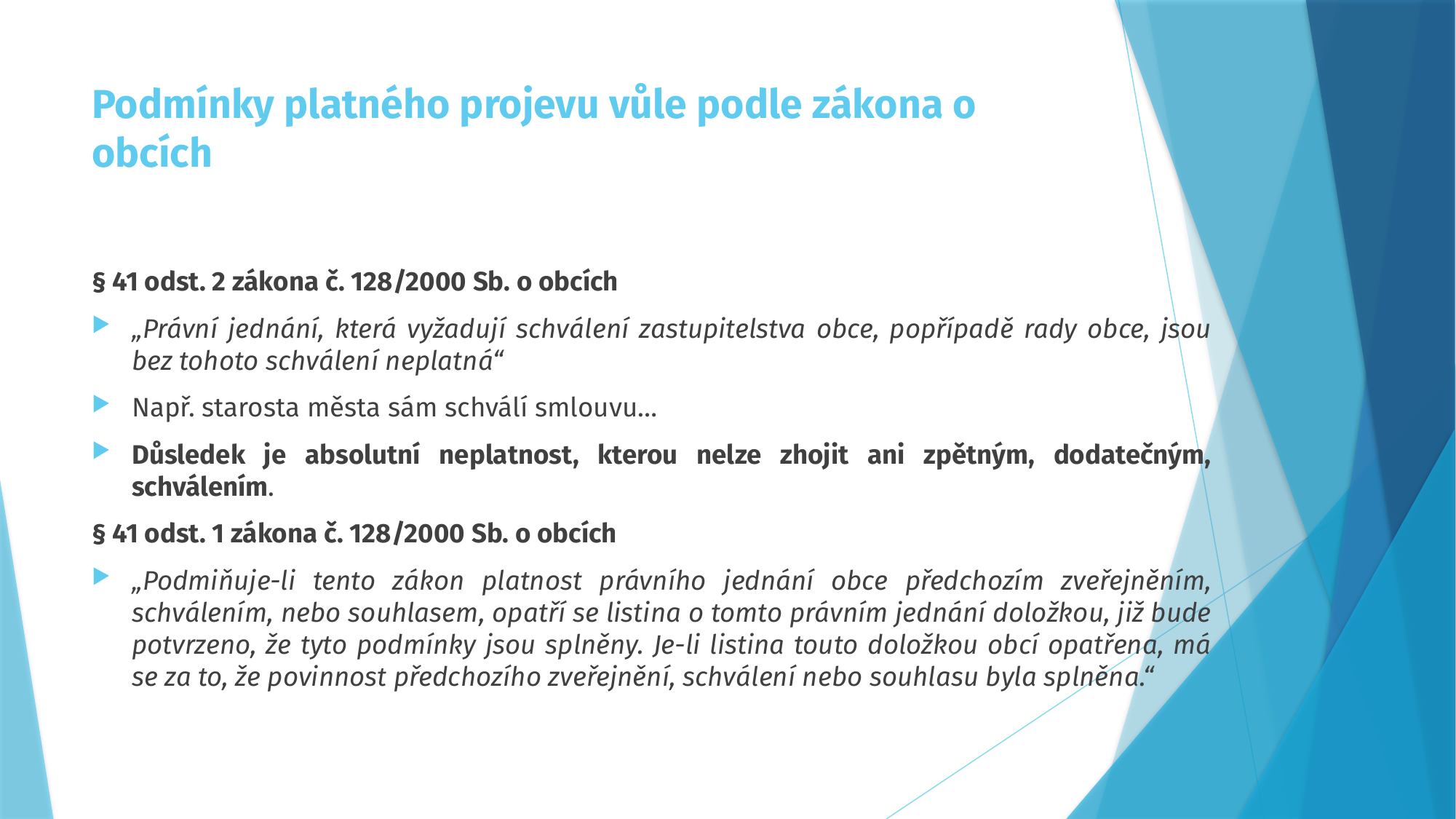

# Podmínky platného projevu vůle podle zákona o obcích

§ 41 odst. 2 zákona č. 128/2000 Sb. o obcích
„Právní jednání, která vyžadují schválení zastupitelstva obce, popřípadě rady obce, jsou bez tohoto schválení neplatná“
Např. starosta města sám schválí smlouvu…
Důsledek je absolutní neplatnost, kterou nelze zhojit ani zpětným, dodatečným, schválením.
§ 41 odst. 1 zákona č. 128/2000 Sb. o obcích
„Podmiňuje-li tento zákon platnost právního jednání obce předchozím zveřejněním, schválením, nebo souhlasem, opatří se listina o tomto právním jednání doložkou, již bude potvrzeno, že tyto podmínky jsou splněny. Je-li listina touto doložkou obcí opatřena, má se za to, že povinnost předchozího zveřejnění, schválení nebo souhlasu byla splněna.“